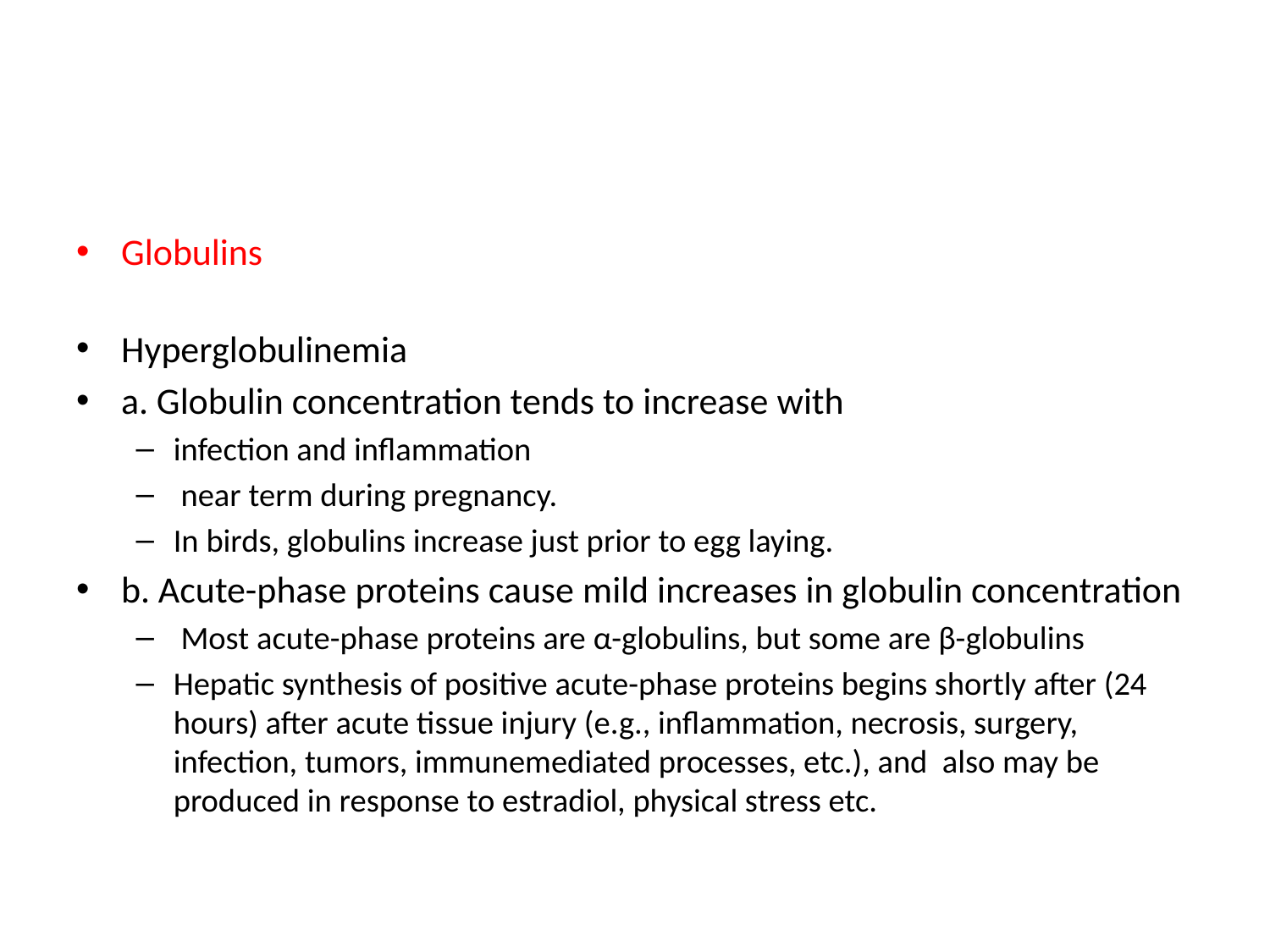

#
Globulins
Hyperglobulinemia
a. Globulin concentration tends to increase with
infection and inflammation
 near term during pregnancy.
In birds, globulins increase just prior to egg laying.
b. Acute-phase proteins cause mild increases in globulin concentration
 Most acute-phase proteins are α-globulins, but some are β-globulins
Hepatic synthesis of positive acute-phase proteins begins shortly after (24 hours) after acute tissue injury (e.g., inflammation, necrosis, surgery, infection, tumors, immunemediated processes, etc.), and  also may be  produced in response to estradiol, physical stress etc.